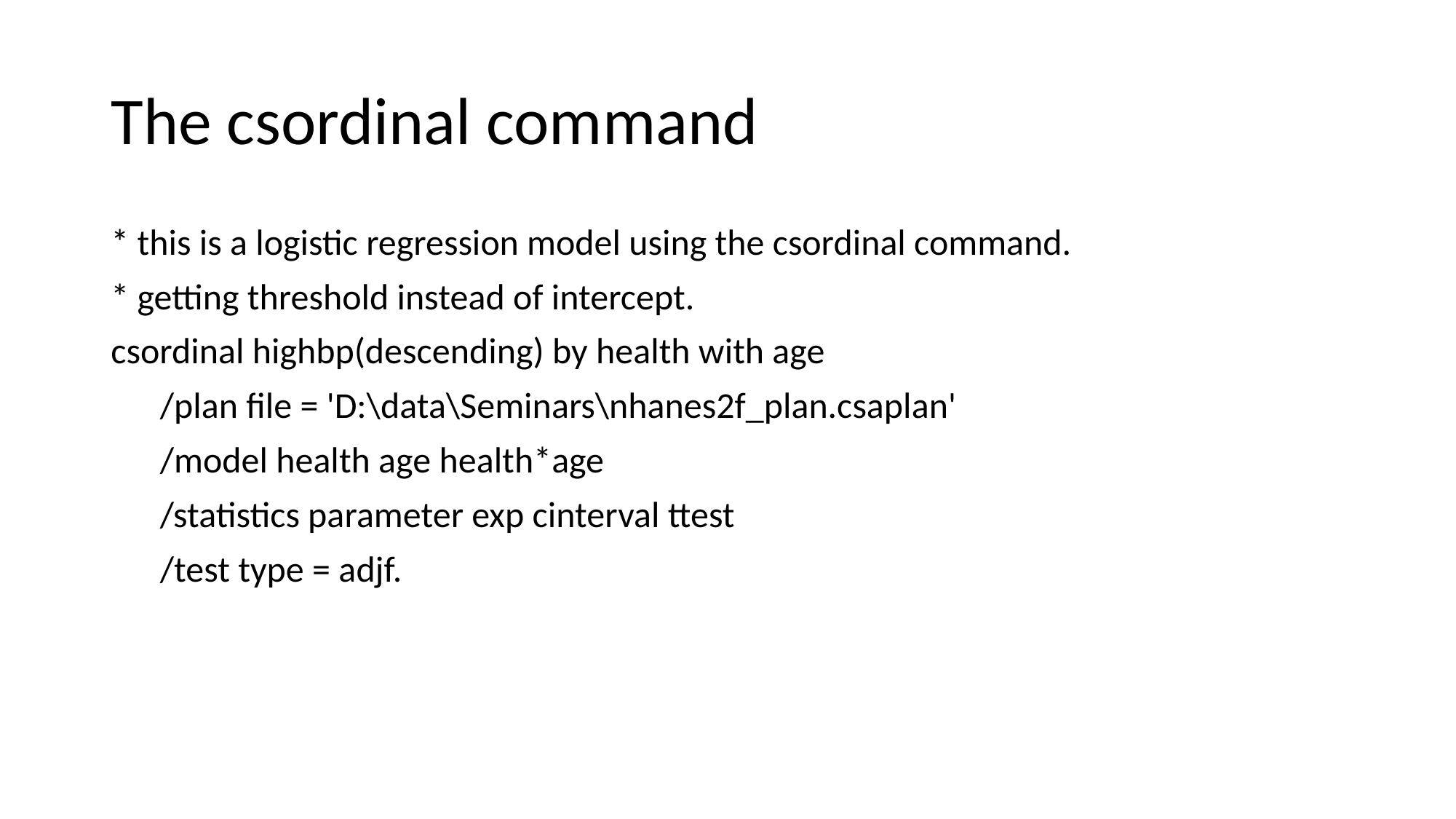

# The csordinal command
* this is a logistic regression model using the csordinal command.
* getting threshold instead of intercept.
csordinal highbp(descending) by health with age
      /plan file = 'D:\data\Seminars\nhanes2f_plan.csaplan'
      /model health age health*age
      /statistics parameter exp cinterval ttest
      /test type = adjf.